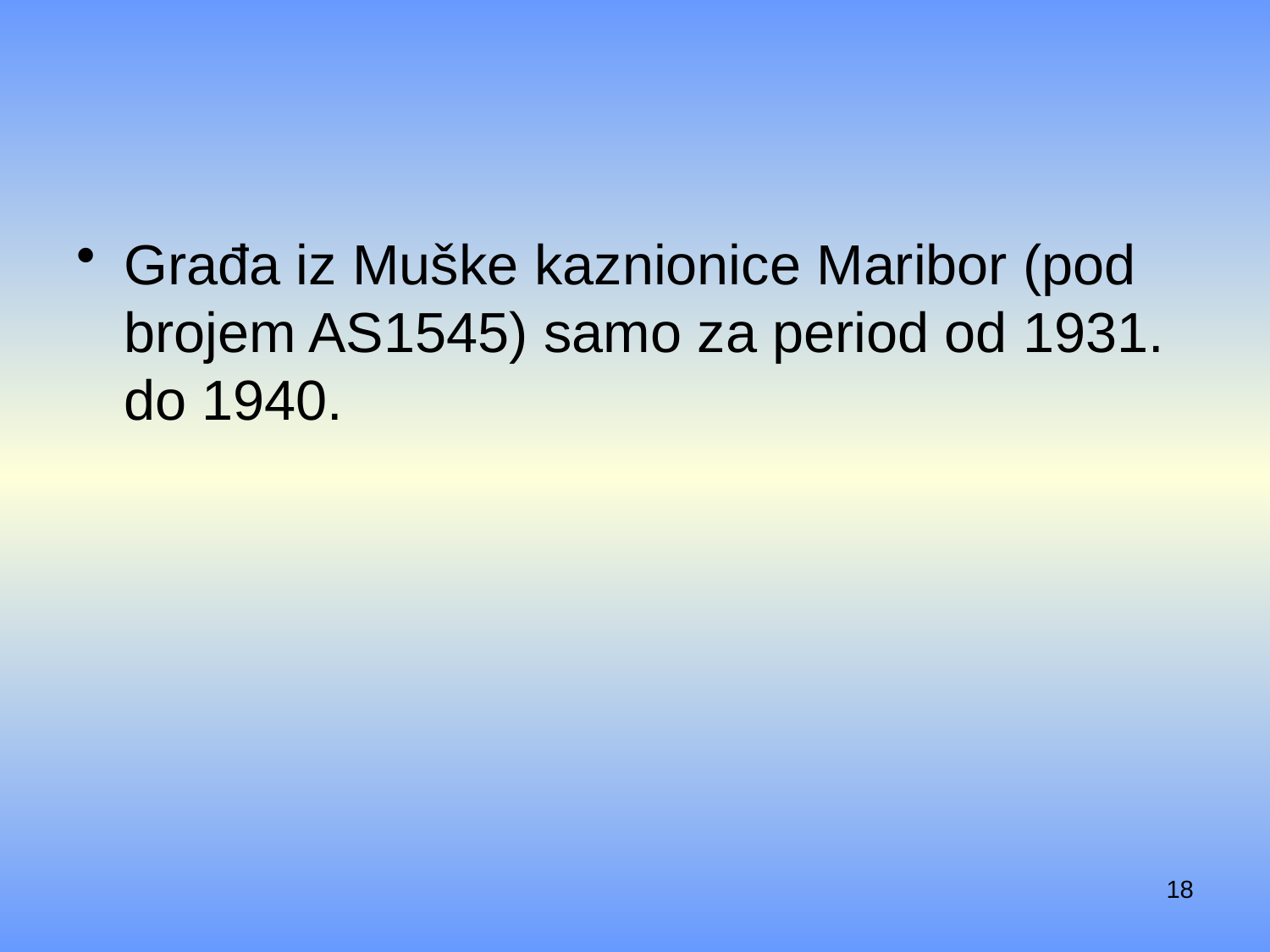

#
Građa iz Muške kaznionice Maribor (pod brojem AS1545) samo za period od 1931. do 1940.

18